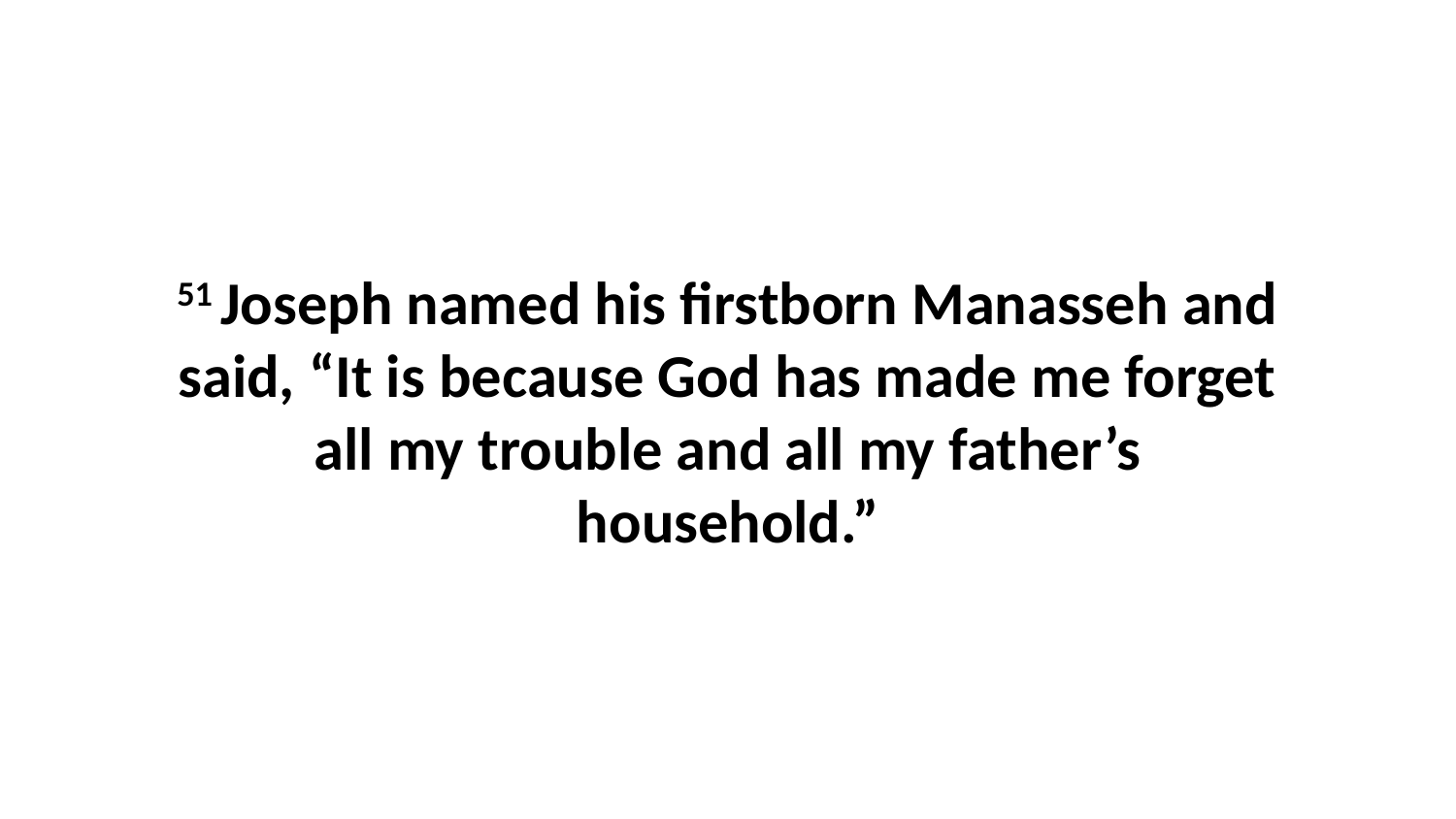

51 Joseph named his firstborn Manasseh and said, “It is because God has made me forget all my trouble and all my father’s household.”